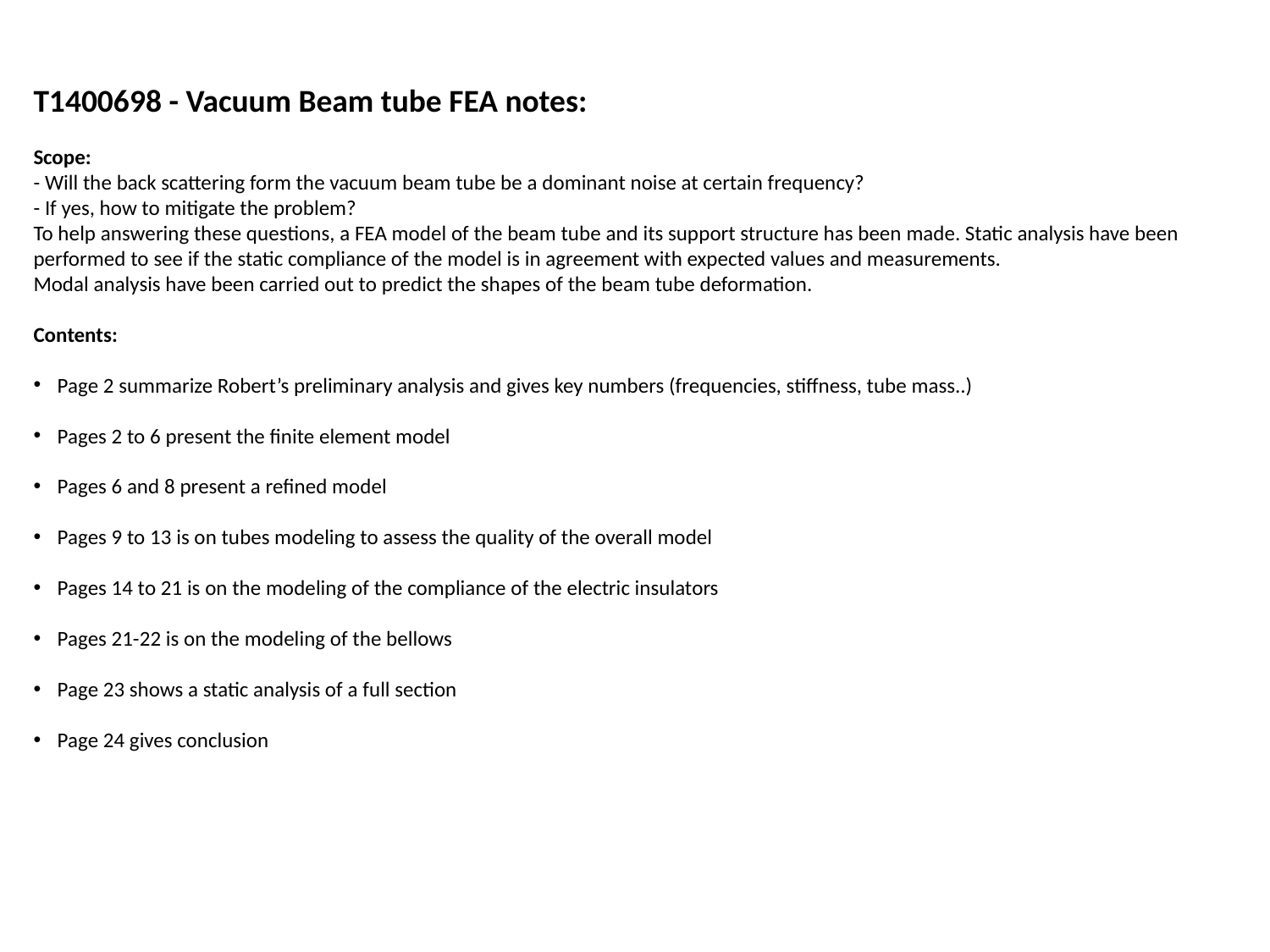

T1400698 - Vacuum Beam tube FEA notes:

Scope:
- Will the back scattering form the vacuum beam tube be a dominant noise at certain frequency?
- If yes, how to mitigate the problem?
To help answering these questions, a FEA model of the beam tube and its support structure has been made. Static analysis have been performed to see if the static compliance of the model is in agreement with expected values and measurements.
Modal analysis have been carried out to predict the shapes of the beam tube deformation.

Contents:
Page 2 summarize Robert’s preliminary analysis and gives key numbers (frequencies, stiffness, tube mass..)
Pages 2 to 6 present the finite element model
Pages 6 and 8 present a refined model
Pages 9 to 13 is on tubes modeling to assess the quality of the overall model
Pages 14 to 21 is on the modeling of the compliance of the electric insulators
Pages 21-22 is on the modeling of the bellows
Page 23 shows a static analysis of a full section
Page 24 gives conclusion